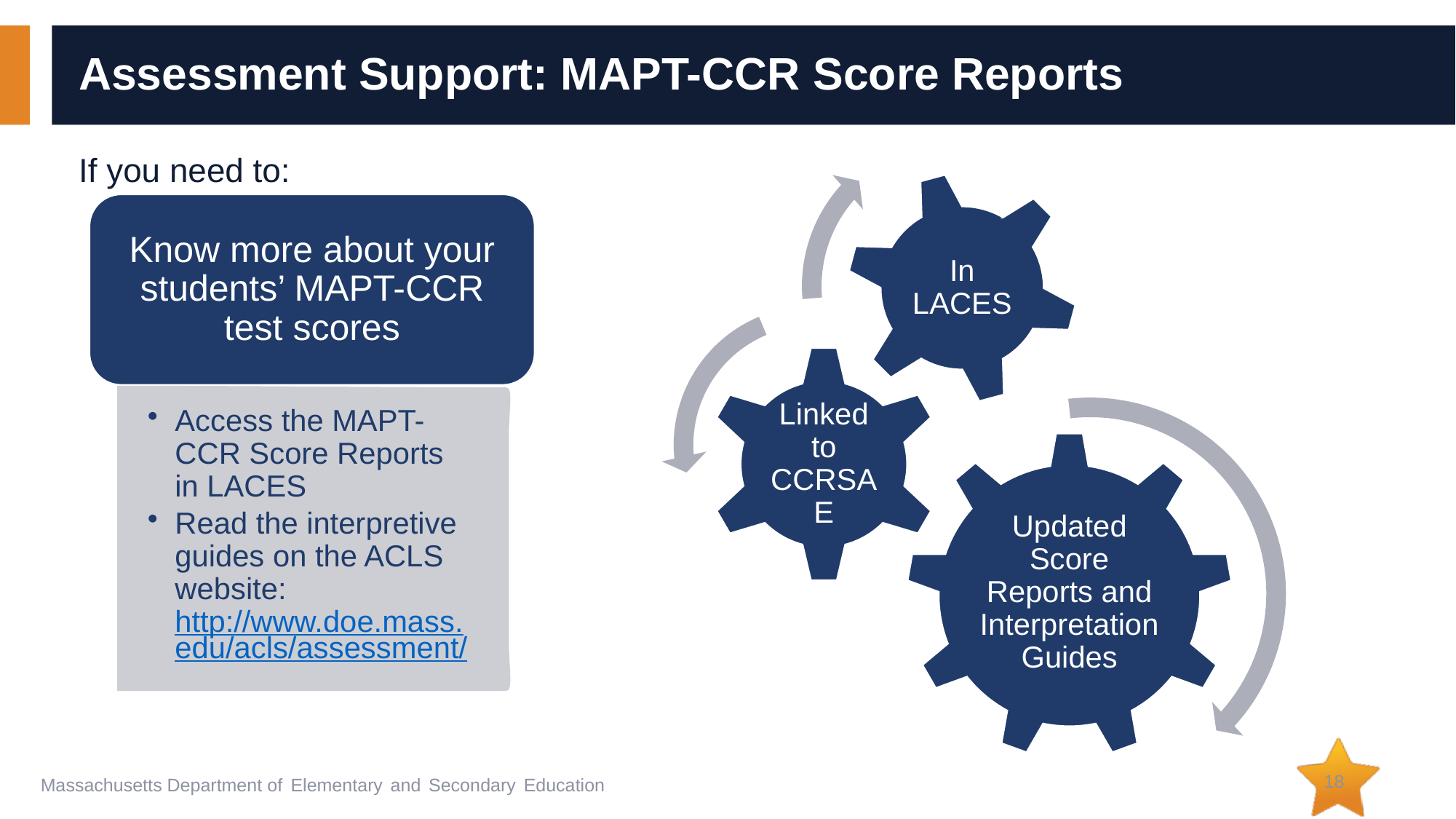

# Assessment Support: MAPT-CCR Score Reports

In LACES

Linked to CCRSAE

Updated Score Reports and Interpretation Guides
If you need to:
Know more about your students’ MAPT-CCR test scores
Access the MAPT-CCR Score Reports in LACES
Read the interpretive guides on the ACLS website:  http://www.doe.mass.edu/acls/assessment/
18